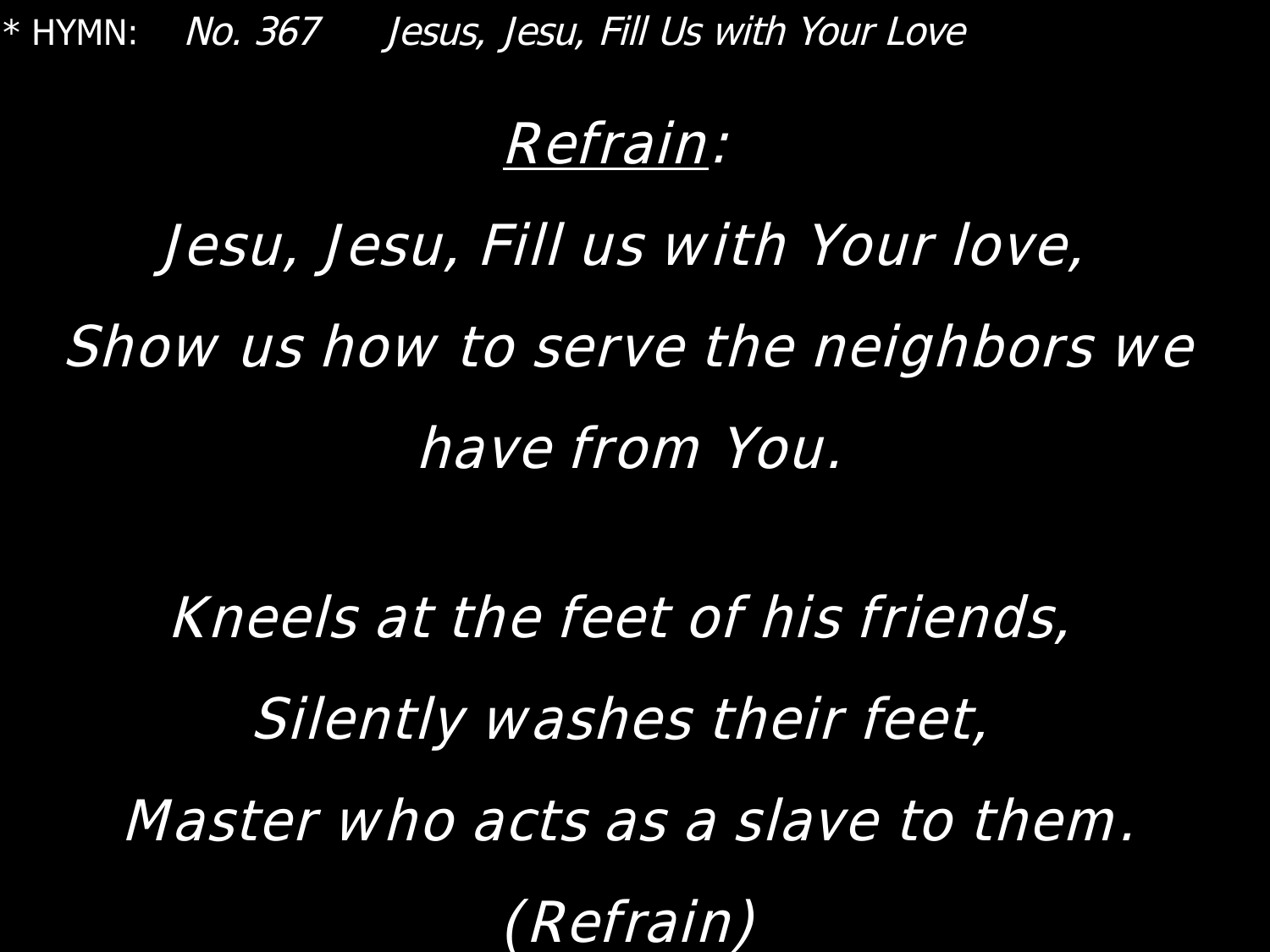

* HYMN:    No. 367  	Jesus, Jesu, Fill Us with Your Love

Refrain:
Jesu, Jesu, Fill us with Your love,
Show us how to serve the neighbors we have from You.

Kneels at the feet of his friends,
Silently washes their feet,
Master who acts as a slave to them. (Refrain)